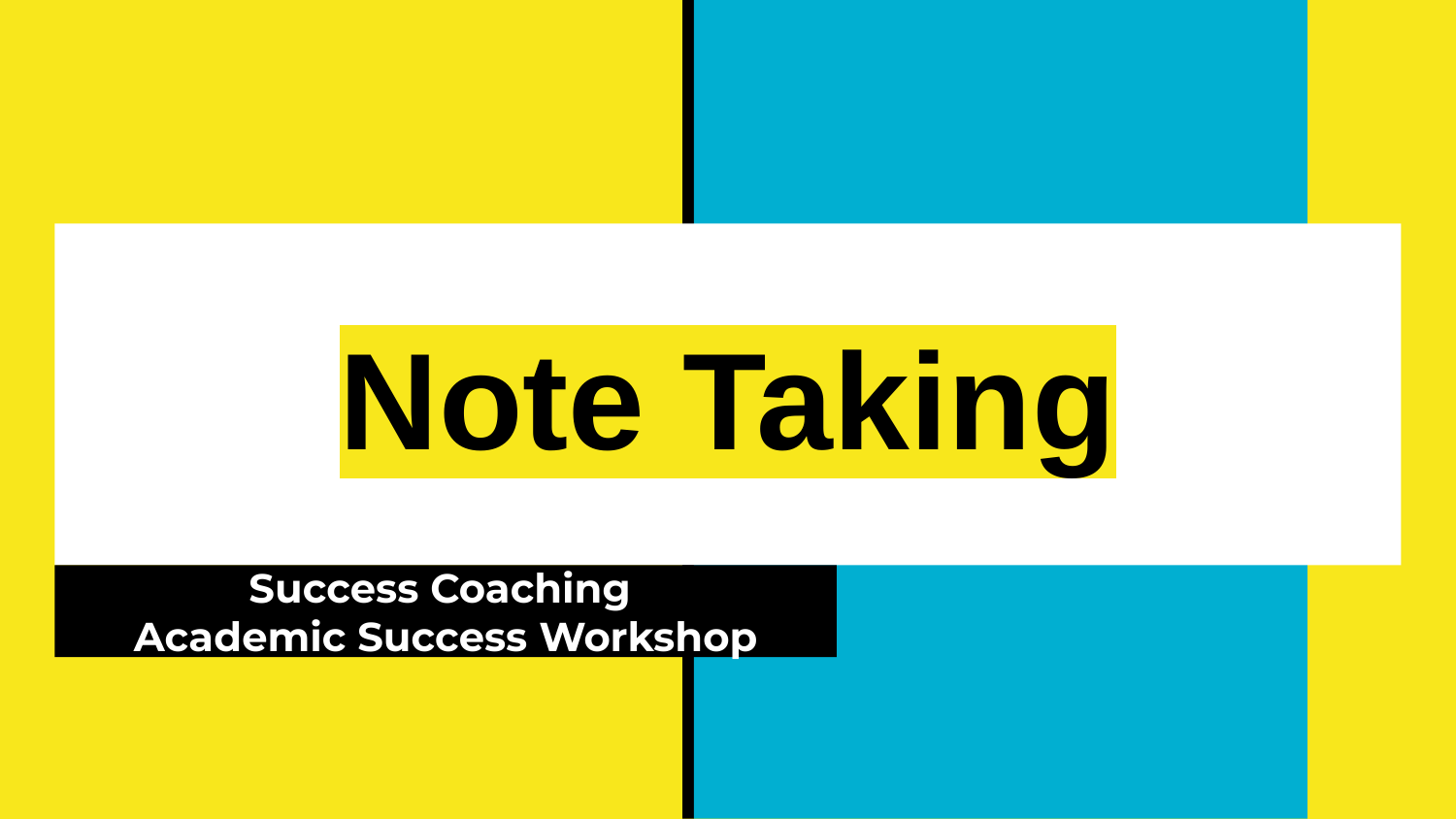

# Note Taking
Success Coaching
Academic Success Workshop